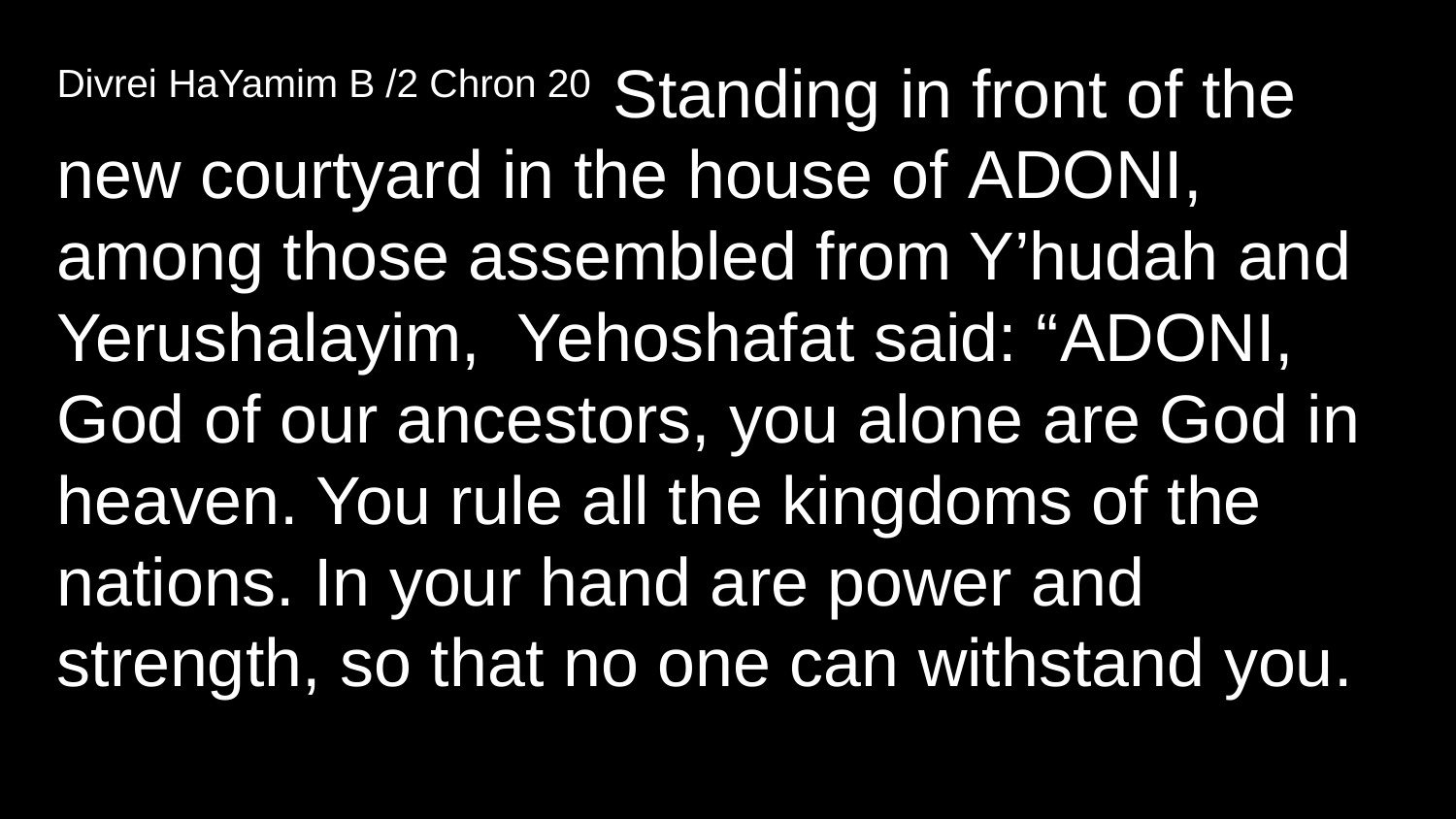

Divrei HaYamim B /2 Chron 20  Standing in front of the new courtyard in the house of Adoni, among those assembled from Y’hudah and Yerushalayim,  Yehoshafat said: “Adoni, God of our ancestors, you alone are God in heaven. You rule all the kingdoms of the nations. In your hand are power and strength, so that no one can withstand you.